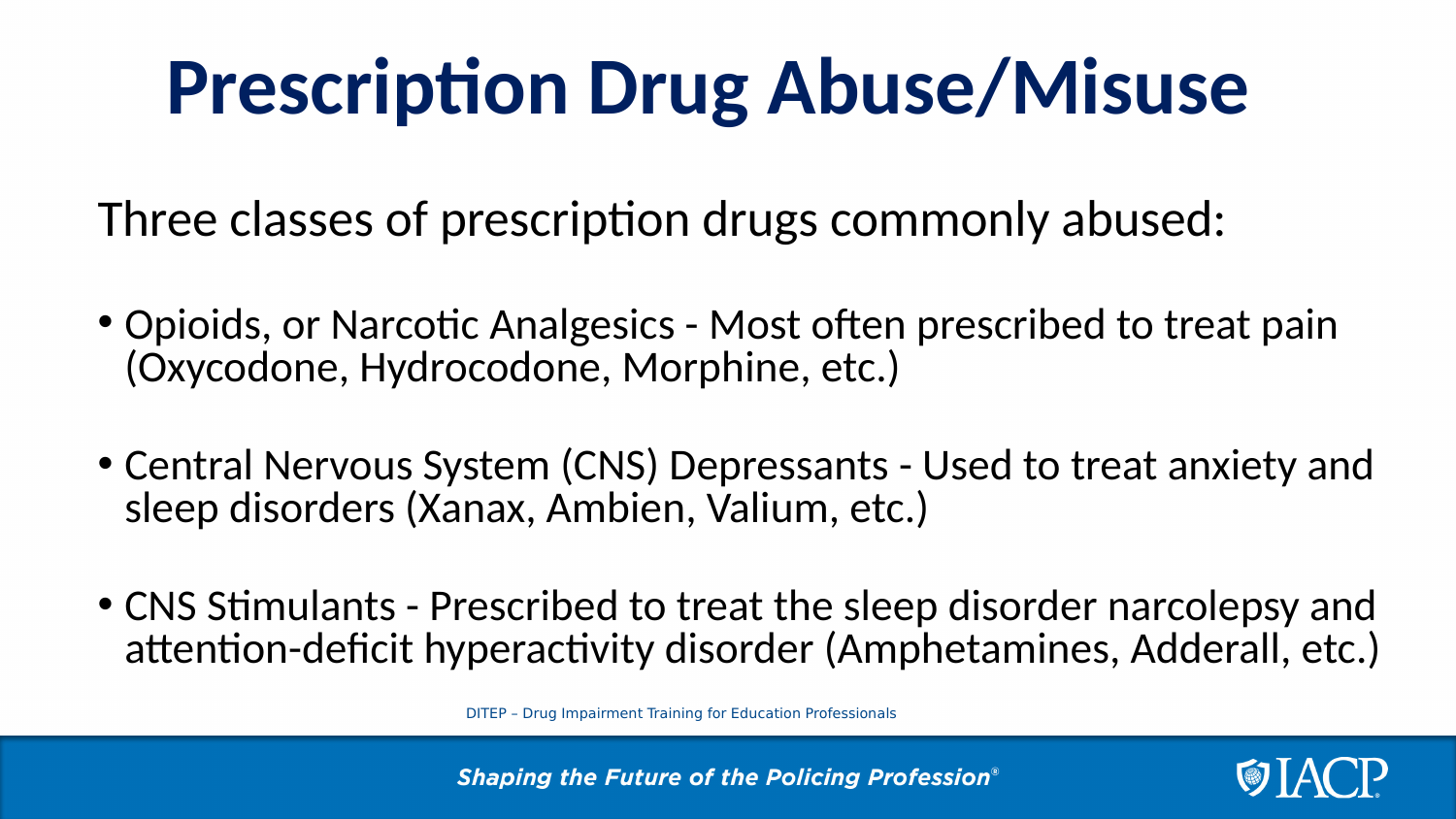

Prescription Drug Abuse/Misuse
Three classes of prescription drugs commonly abused:

Opioids, or Narcotic Analgesics - Most often prescribed to treat pain (Oxycodone, Hydrocodone, Morphine, etc.)
Central Nervous System (CNS) Depressants - Used to treat anxiety and sleep disorders (Xanax, Ambien, Valium, etc.)
CNS Stimulants - Prescribed to treat the sleep disorder narcolepsy and attention-deficit hyperactivity disorder (Amphetamines, Adderall, etc.)
DITEP – Drug Impairment Training for Education Professionals